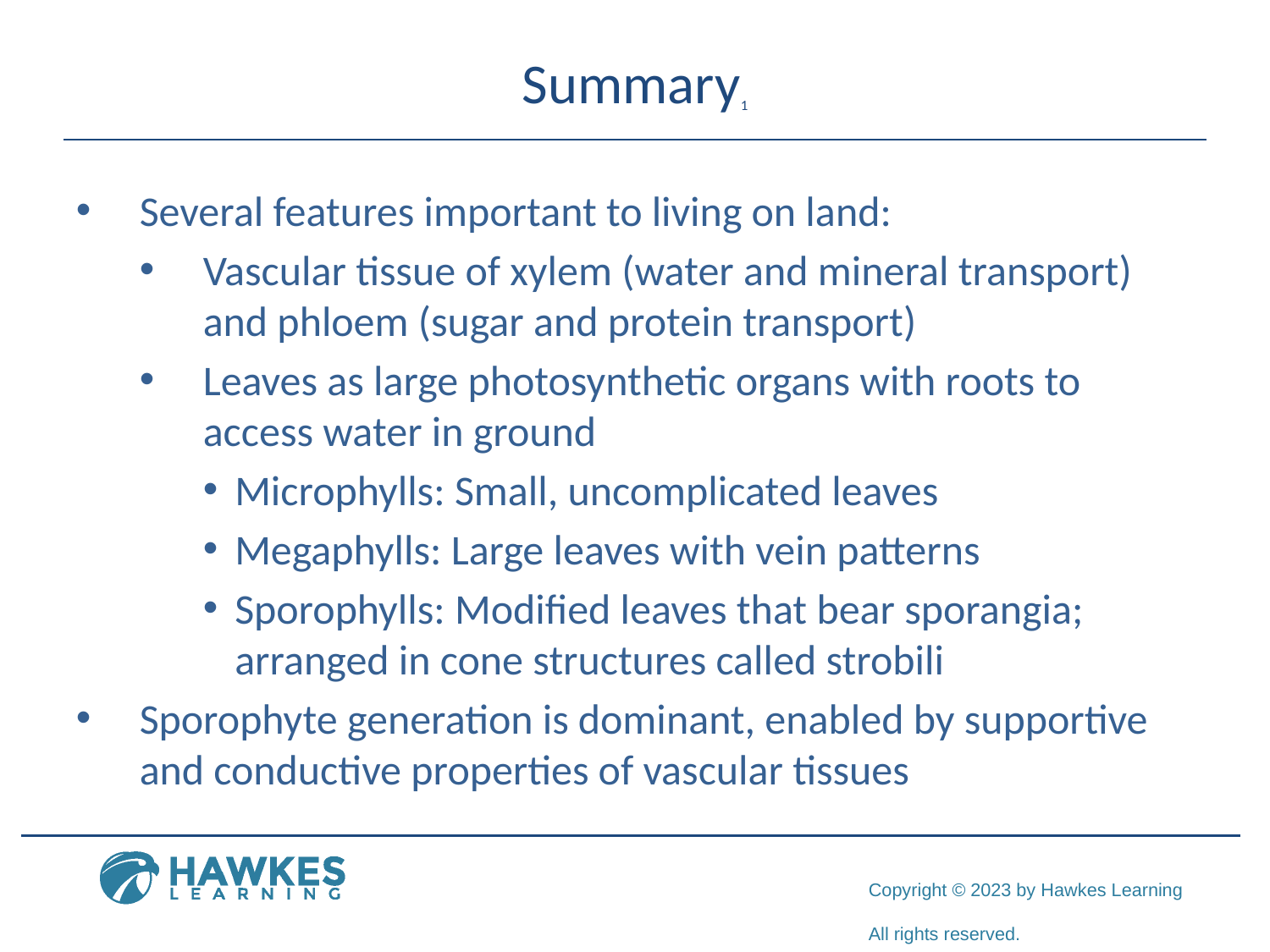

# Summary1
Several features important to living on land:
Vascular tissue of xylem (water and mineral transport) and phloem (sugar and protein transport)
Leaves as large photosynthetic organs with roots to access water in ground
Microphylls: Small, uncomplicated leaves
Megaphylls: Large leaves with vein patterns
Sporophylls: Modified leaves that bear sporangia; arranged in cone structures called strobili
Sporophyte generation is dominant, enabled by supportive and conductive properties of vascular tissues